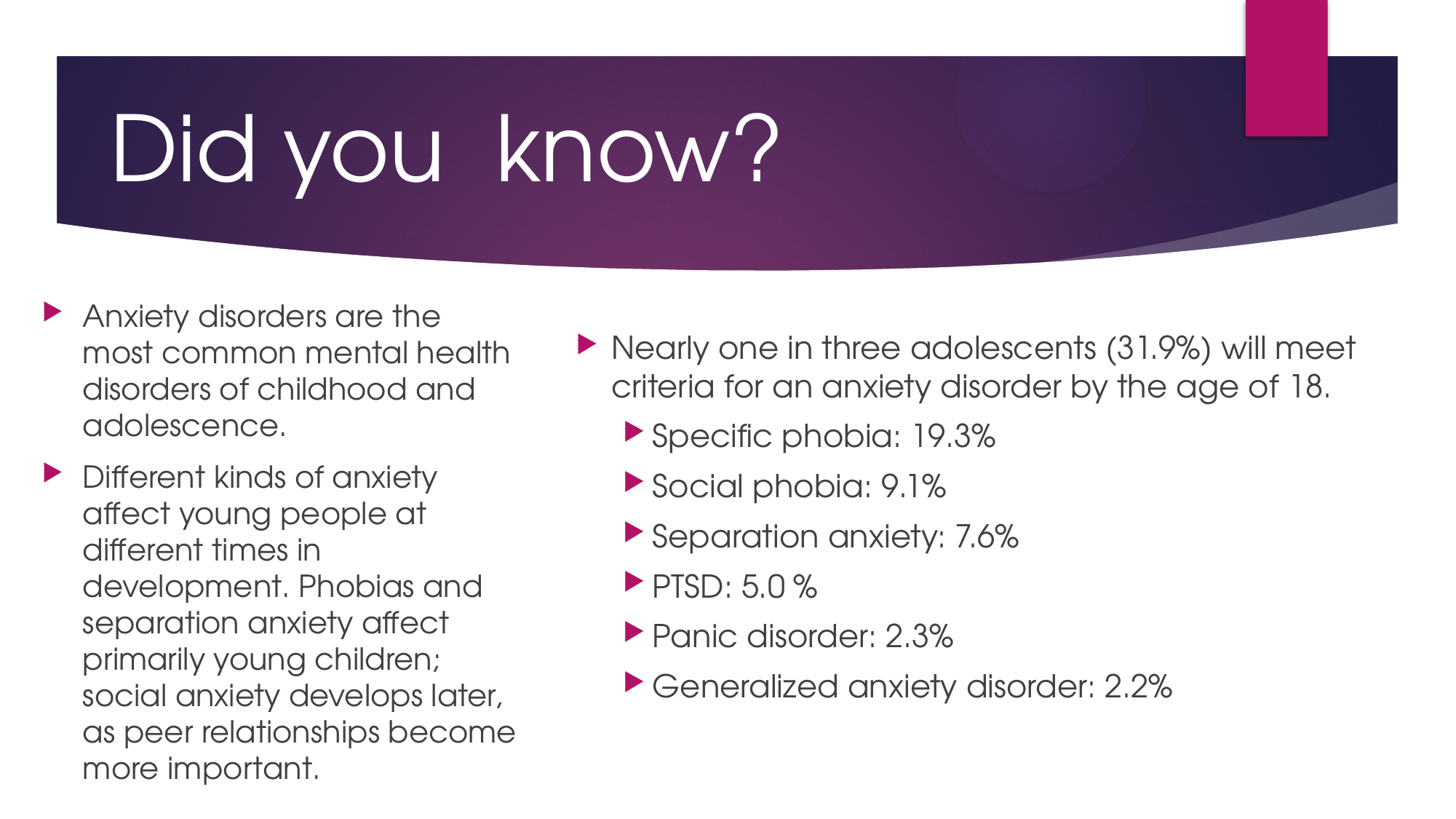

# Did you  know?
Anxiety disorders are the most common mental health disorders of childhood and adolescence.
Different kinds of anxiety affect young people at different times in development. Phobias and separation anxiety affect primarily young children; social anxiety develops later, as peer relationships become more important.
Nearly one in three adolescents (31.9%) will meet criteria for an anxiety disorder by the age of 18.
Specific phobia: 19.3%
Social phobia: 9.1%
Separation anxiety: 7.6%
PTSD: 5.0 %
Panic disorder: 2.3%
Generalized anxiety disorder: 2.2%